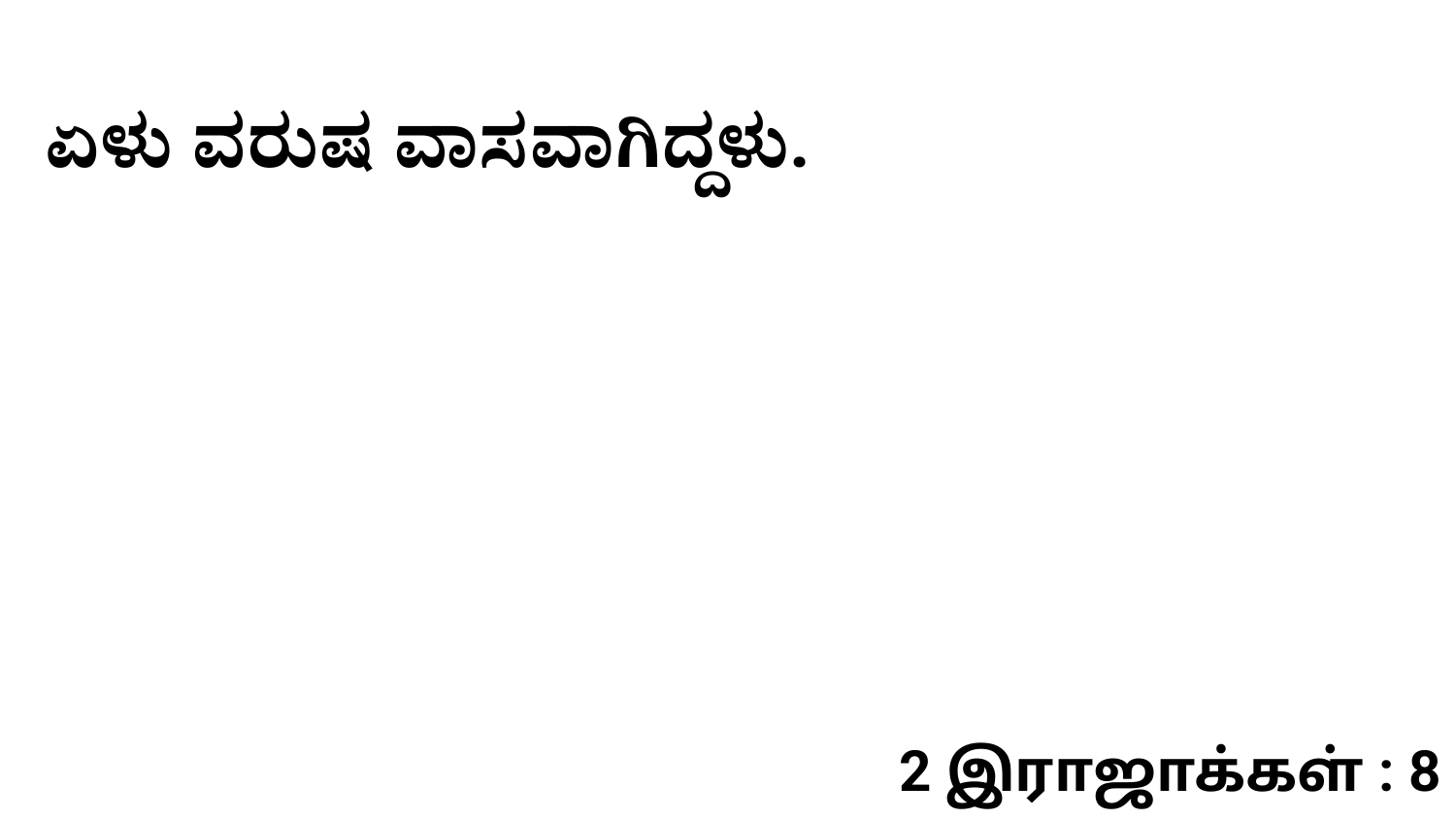

ಏಳು ವರುಷ ವಾಸವಾಗಿದ್ದಳು.
2 இராஜாக்கள் : 8